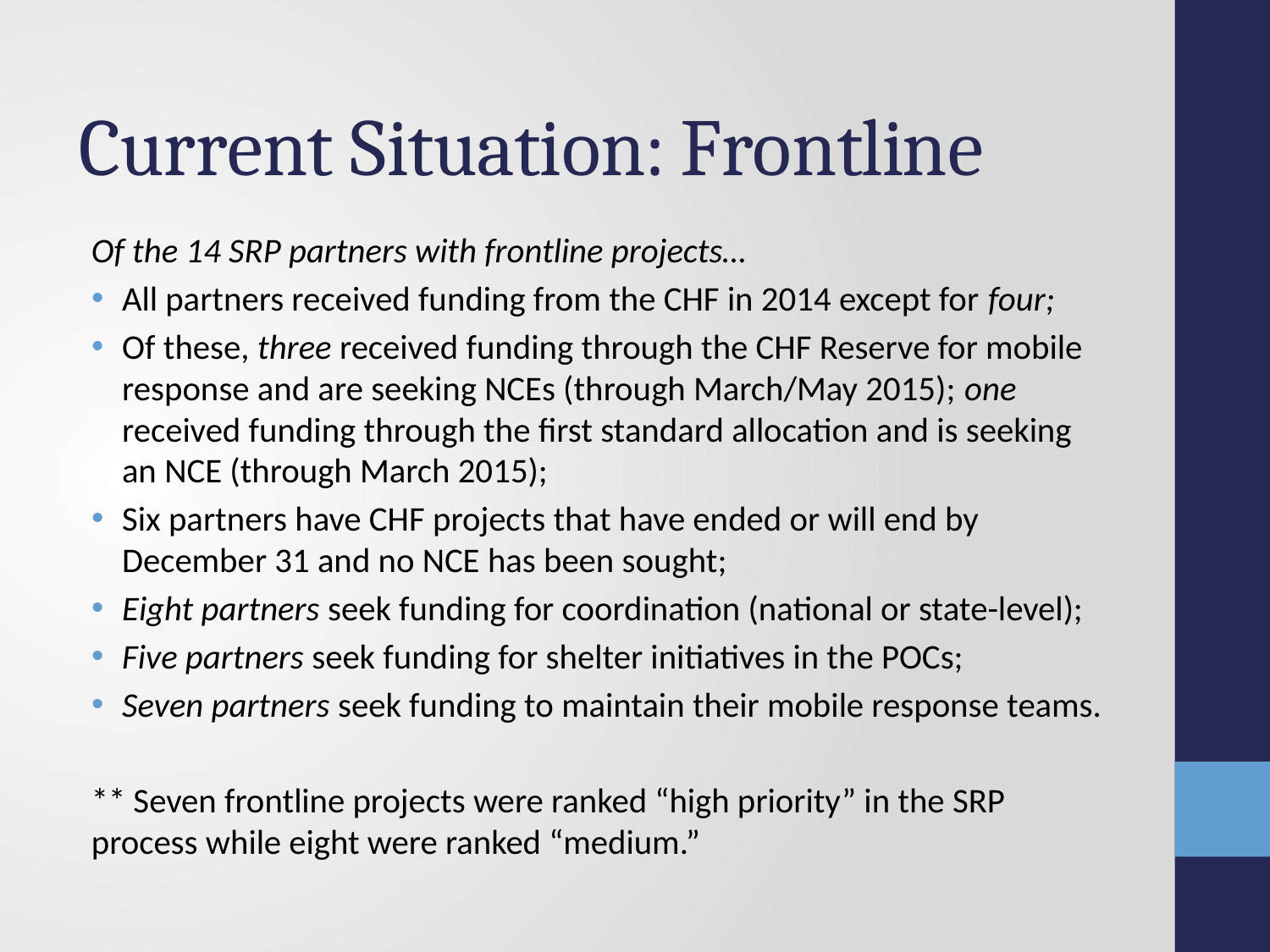

# Current Situation: Frontline
Of the 14 SRP partners with frontline projects…
All partners received funding from the CHF in 2014 except for four;
Of these, three received funding through the CHF Reserve for mobile response and are seeking NCEs (through March/May 2015); one received funding through the first standard allocation and is seeking an NCE (through March 2015);
Six partners have CHF projects that have ended or will end by December 31 and no NCE has been sought;
Eight partners seek funding for coordination (national or state-level);
Five partners seek funding for shelter initiatives in the POCs;
Seven partners seek funding to maintain their mobile response teams.

** Seven frontline projects were ranked “high priority” in the SRP process while eight were ranked “medium.”